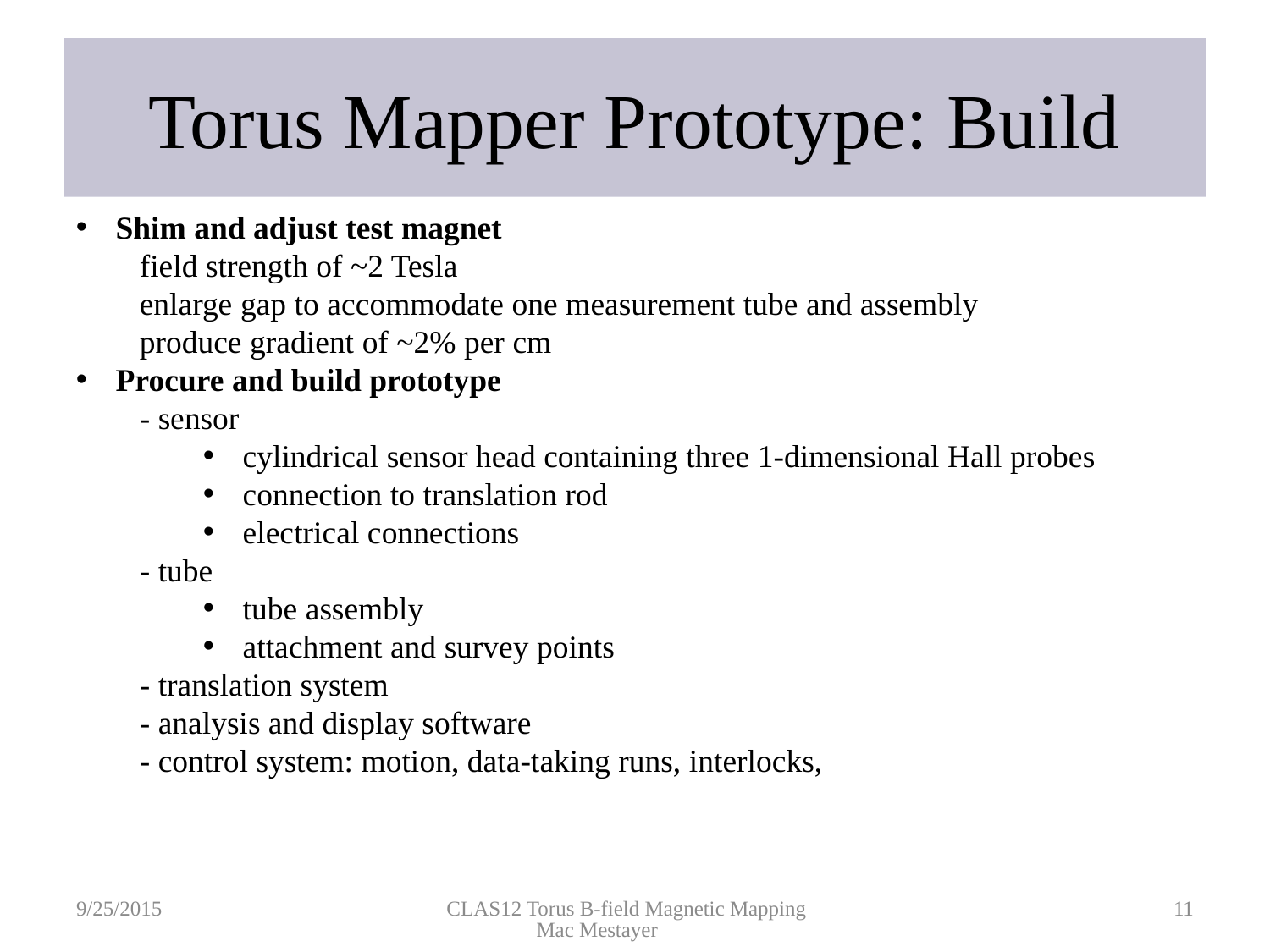

# Torus Mapper Prototype: Build
Shim and adjust test magnet
field strength of ~2 Tesla
enlarge gap to accommodate one measurement tube and assembly
produce gradient of ~2% per cm
Procure and build prototype
- sensor
cylindrical sensor head containing three 1-dimensional Hall probes
connection to translation rod
electrical connections
- tube
tube assembly
attachment and survey points
- translation system
- analysis and display software
- control system: motion, data-taking runs, interlocks,
9/25/2015
CLAS12 Torus B-field Magnetic Mapping                    Mac Mestayer
11